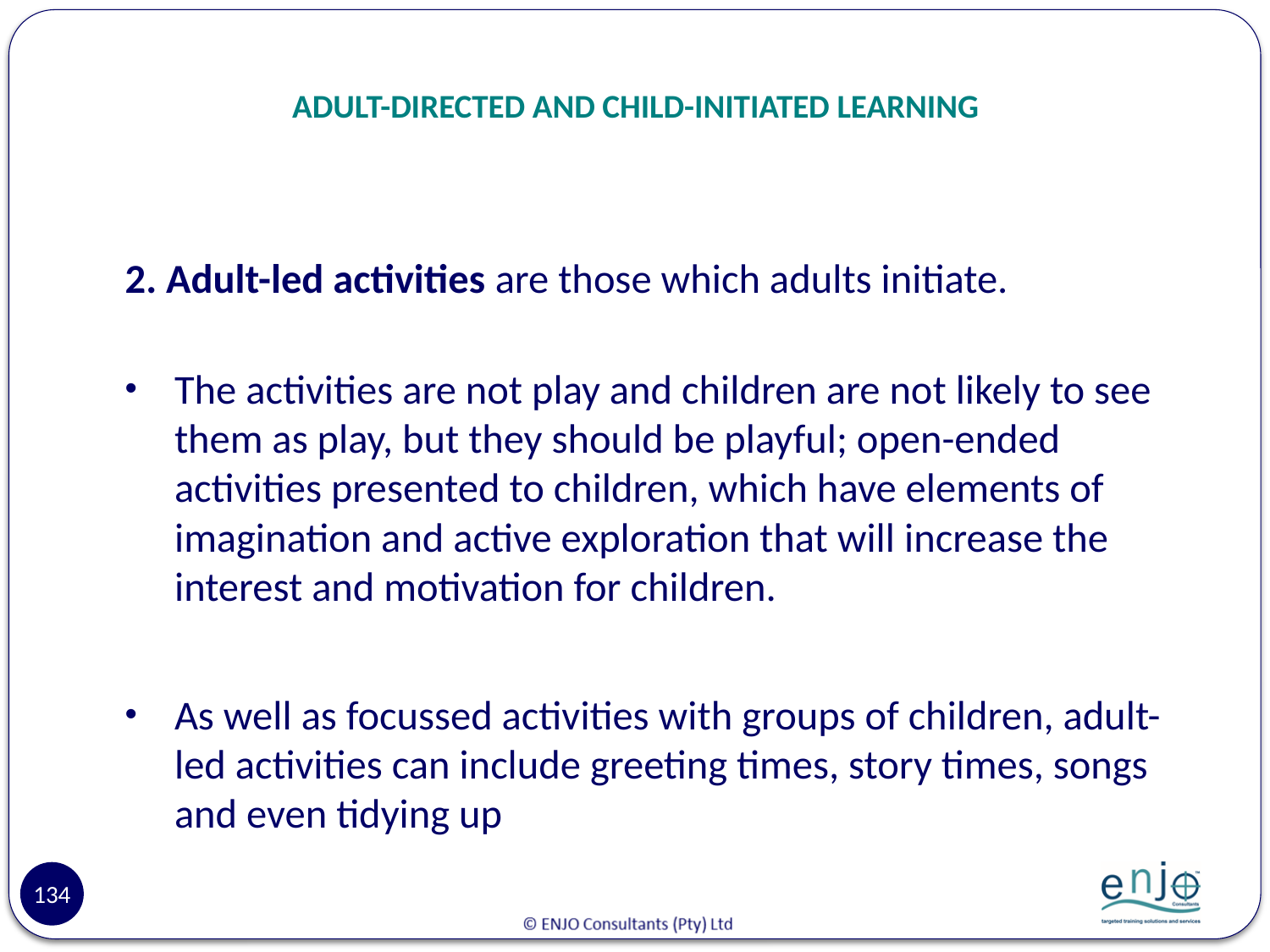

# ADULT-DIRECTED AND CHILD-INITIATED LEARNING
2. Adult-led activities are those which adults initiate.

The activities are not play and children are not likely to see them as play, but they should be playful; open-ended activities presented to children, which have elements of imagination and active exploration that will increase the interest and motivation for children.

As well as focussed activities with groups of children, adult-led activities can include greeting times, story times, songs and even tidying up

134